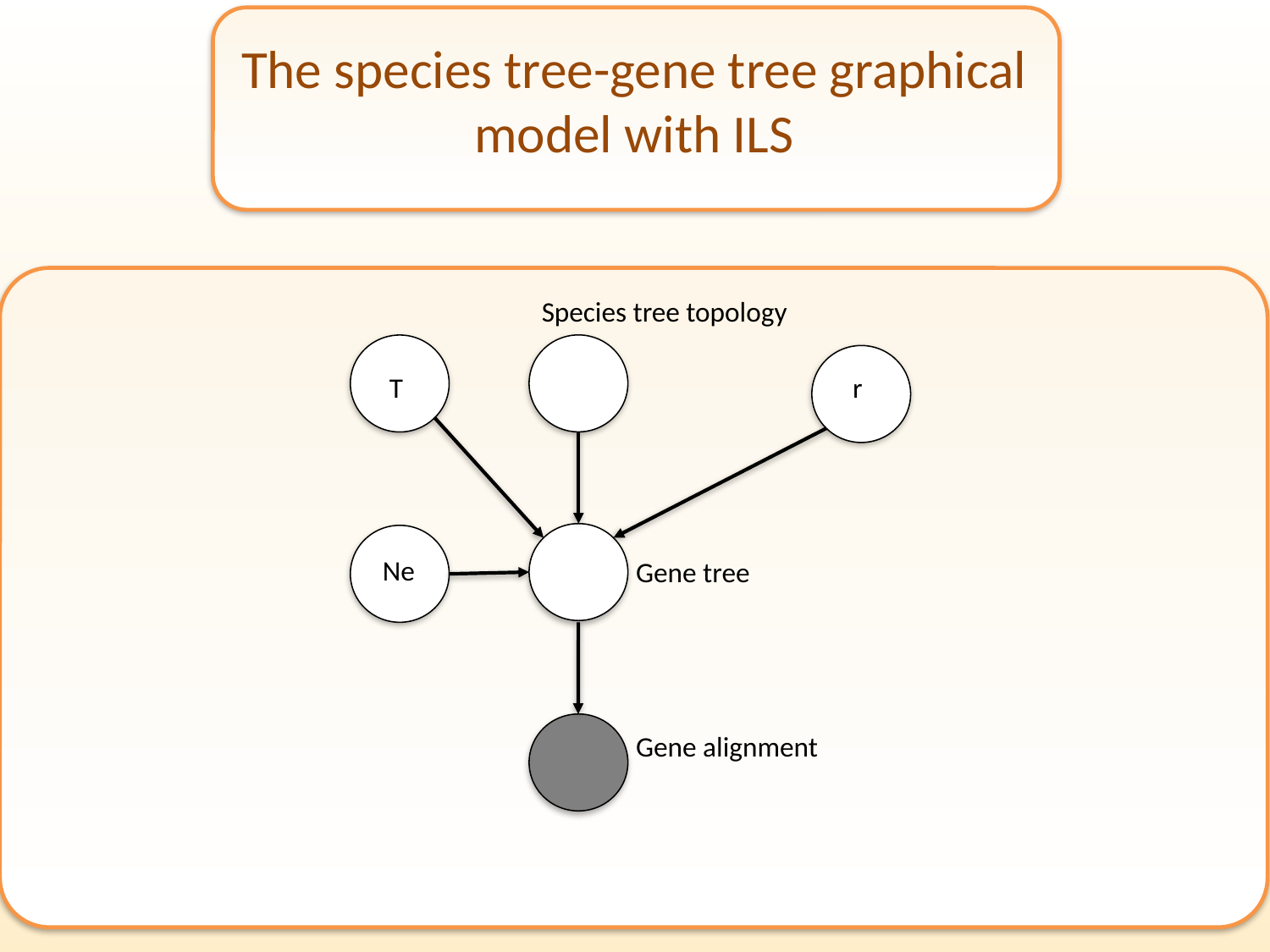

# The species tree-gene tree graphical model with ILS

Species tree topology

Gene tree

Gene alignment

T
r

Ne